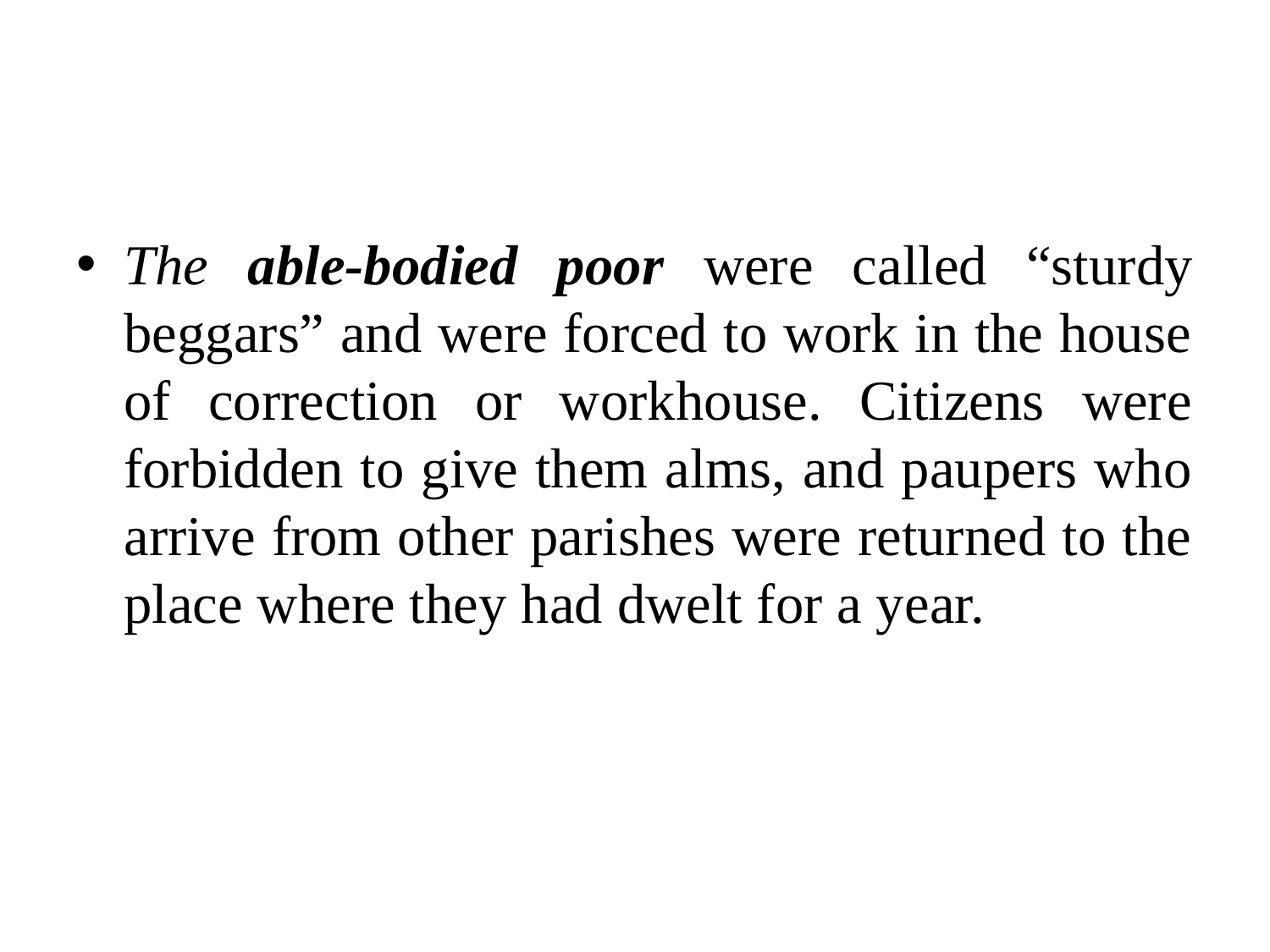

#
The able-bodied poor were called “sturdy beggars” and were forced to work in the house of correction or workhouse. Citizens were forbidden to give them alms, and paupers who arrive from other parishes were returned to the place where they had dwelt for a year.